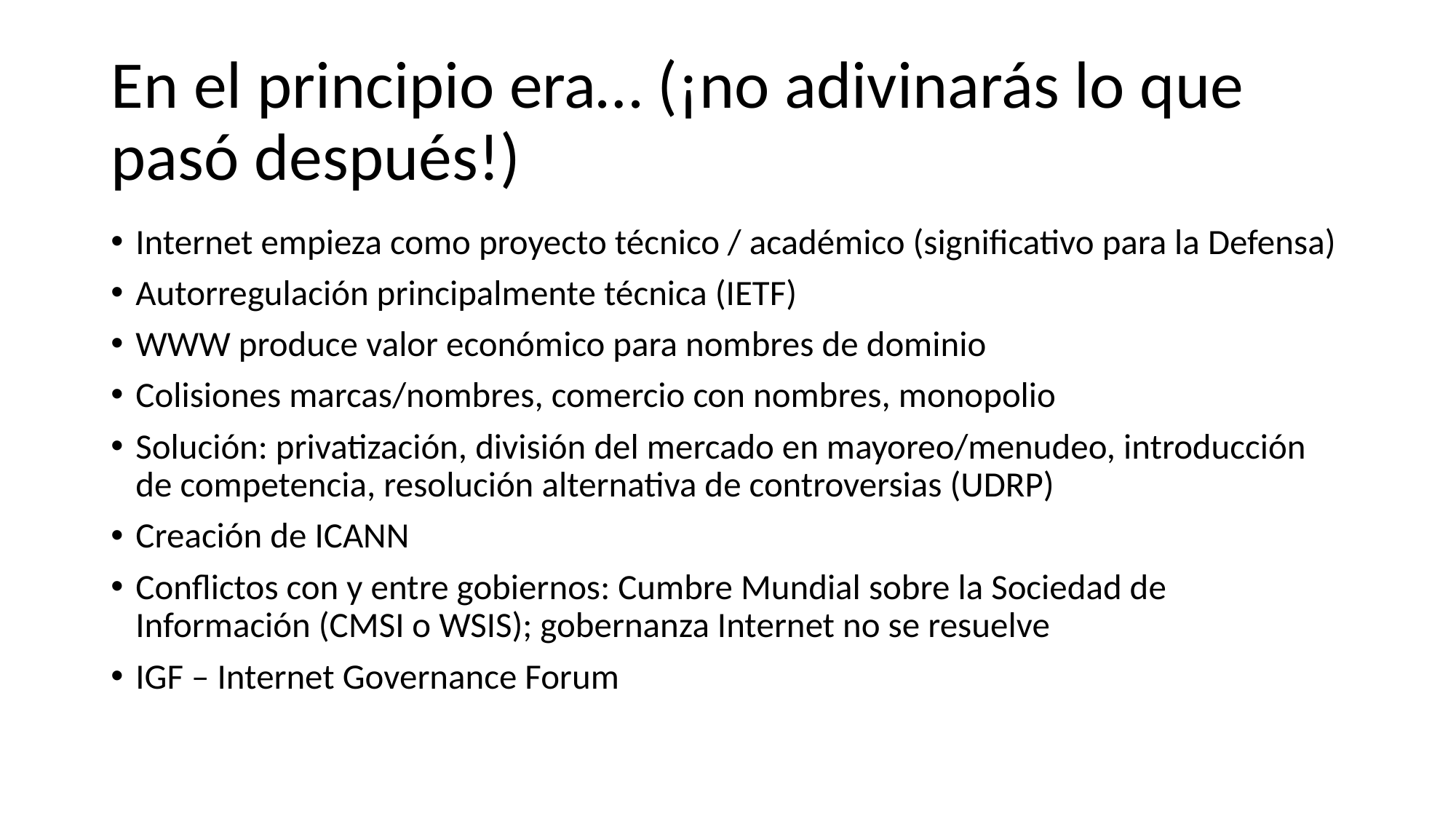

# En el principio era… (¡no adivinarás lo que pasó después!)
Internet empieza como proyecto técnico / académico (significativo para la Defensa)
Autorregulación principalmente técnica (IETF)
WWW produce valor económico para nombres de dominio
Colisiones marcas/nombres, comercio con nombres, monopolio
Solución: privatización, división del mercado en mayoreo/menudeo, introducción de competencia, resolución alternativa de controversias (UDRP)
Creación de ICANN
Conflictos con y entre gobiernos: Cumbre Mundial sobre la Sociedad de Información (CMSI o WSIS); gobernanza Internet no se resuelve
IGF – Internet Governance Forum